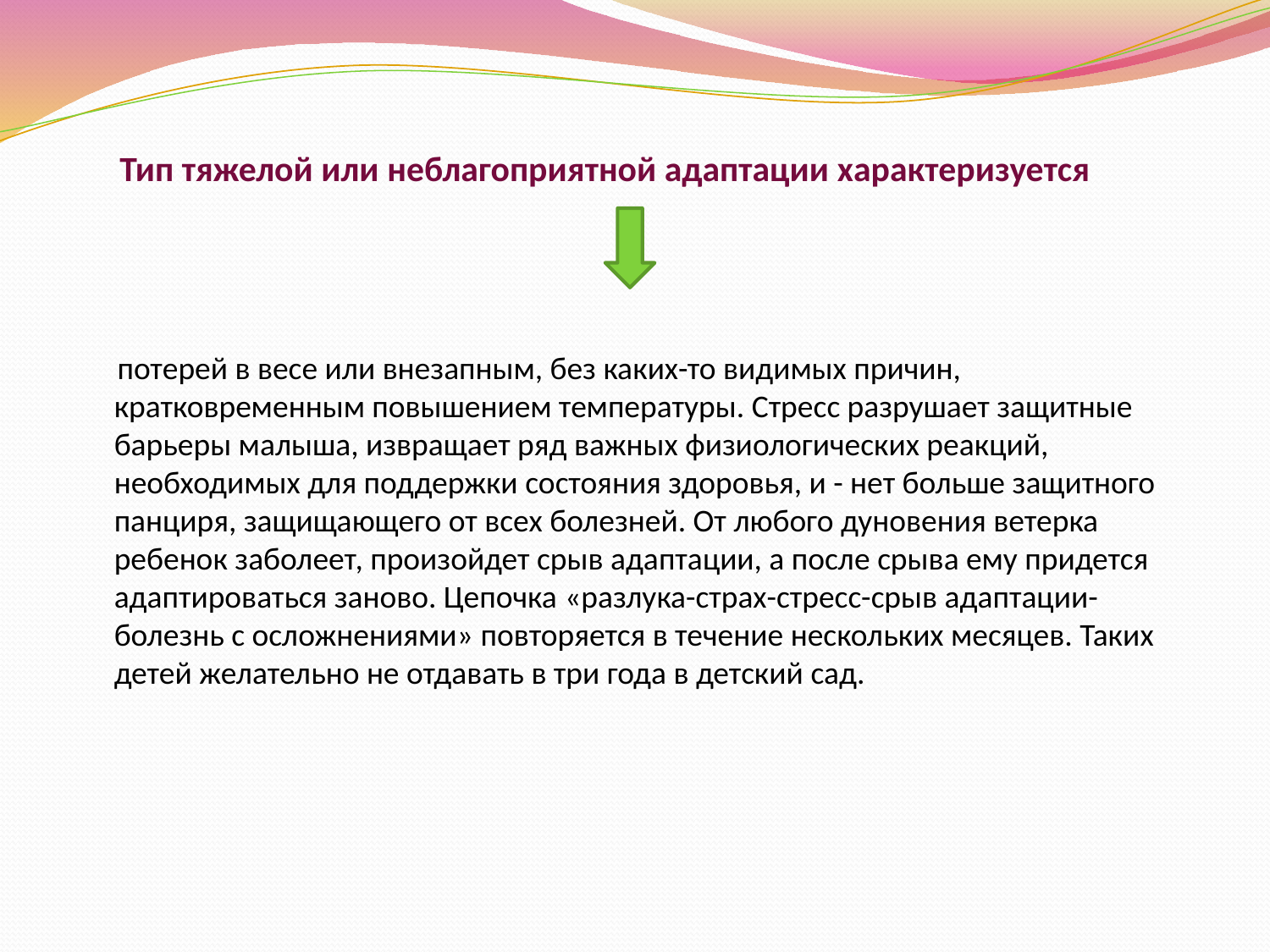

# Тип тяжелой или неблагоприятной адаптации характеризуется

     потерей в весе или внезапным, без каких-то видимых причин, кратковременным повышением температуры. Стресс разрушает защитные барьеры малыша, извращает ряд важных физиологических реакций, необходимых для поддержки состояния здоровья, и - нет больше защитного панциря, защищающего от всех болезней. От любого дуновения ветерка ребенок заболеет, произойдет срыв адаптации, а после срыва ему придется адаптироваться заново. Цепочка «разлука-страх-стресс-срыв адаптации-болезнь с осложнениями» повторяется в течение нескольких месяцев. Таких детей желательно не отдавать в три года в детский сад.